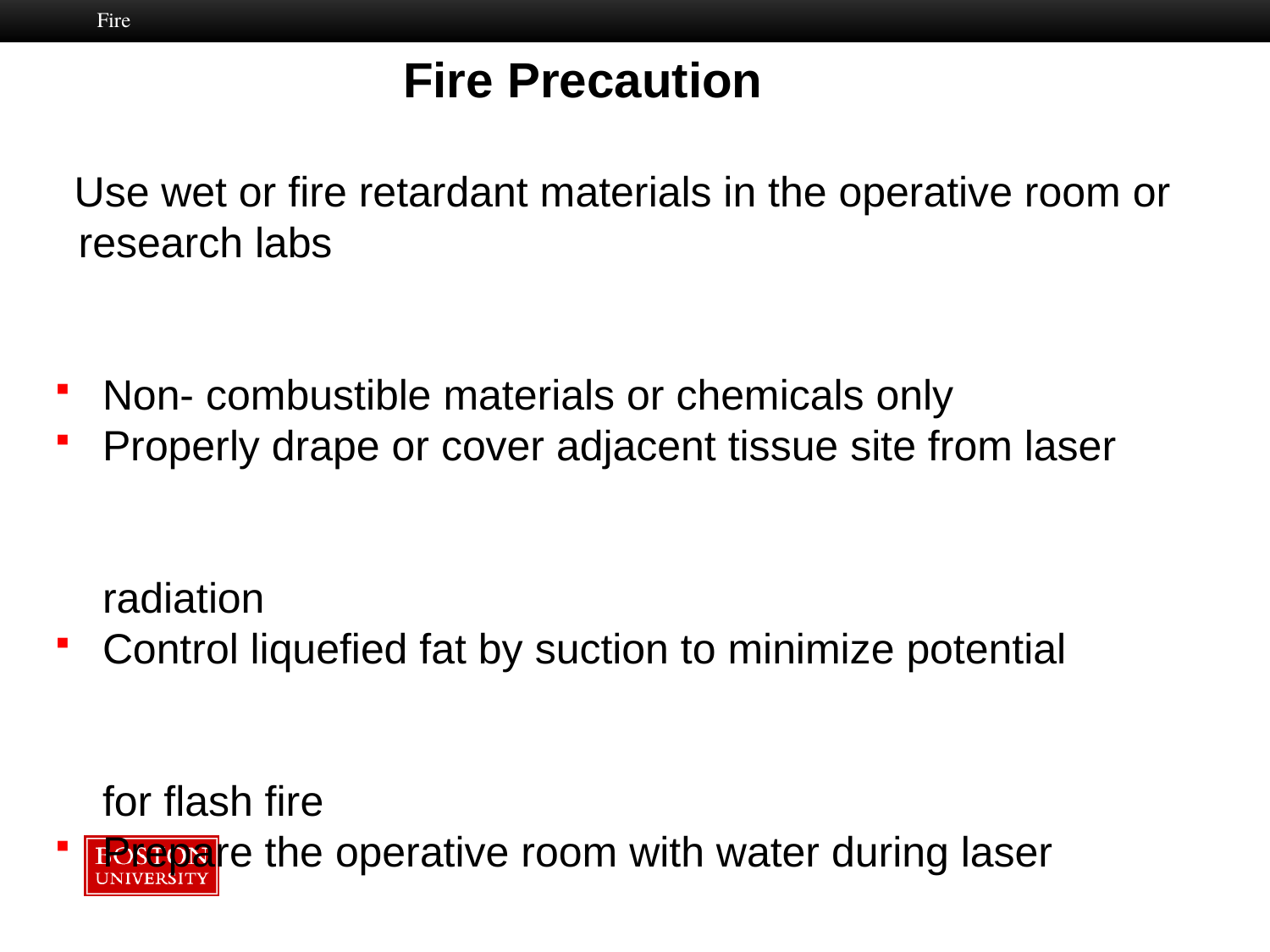

Fire
# Fire Precaution
  Use wet or fire retardant materials in the operative room or
  research labs
Non- combustible materials or chemicals only
Properly drape or cover adjacent tissue site from laser                                                                                                                                                                                                           radiation
Control liquefied fat by suction to minimize potential                                                                                                                                                                                                            for flash fire
Prepare the operative room with water during laser                                                                                                                                                                                                                procedures
Recognize the location of the nearest fire extinguisher                                                                                                                                                                                                           in the operative room
Develop awareness and response operating procedure